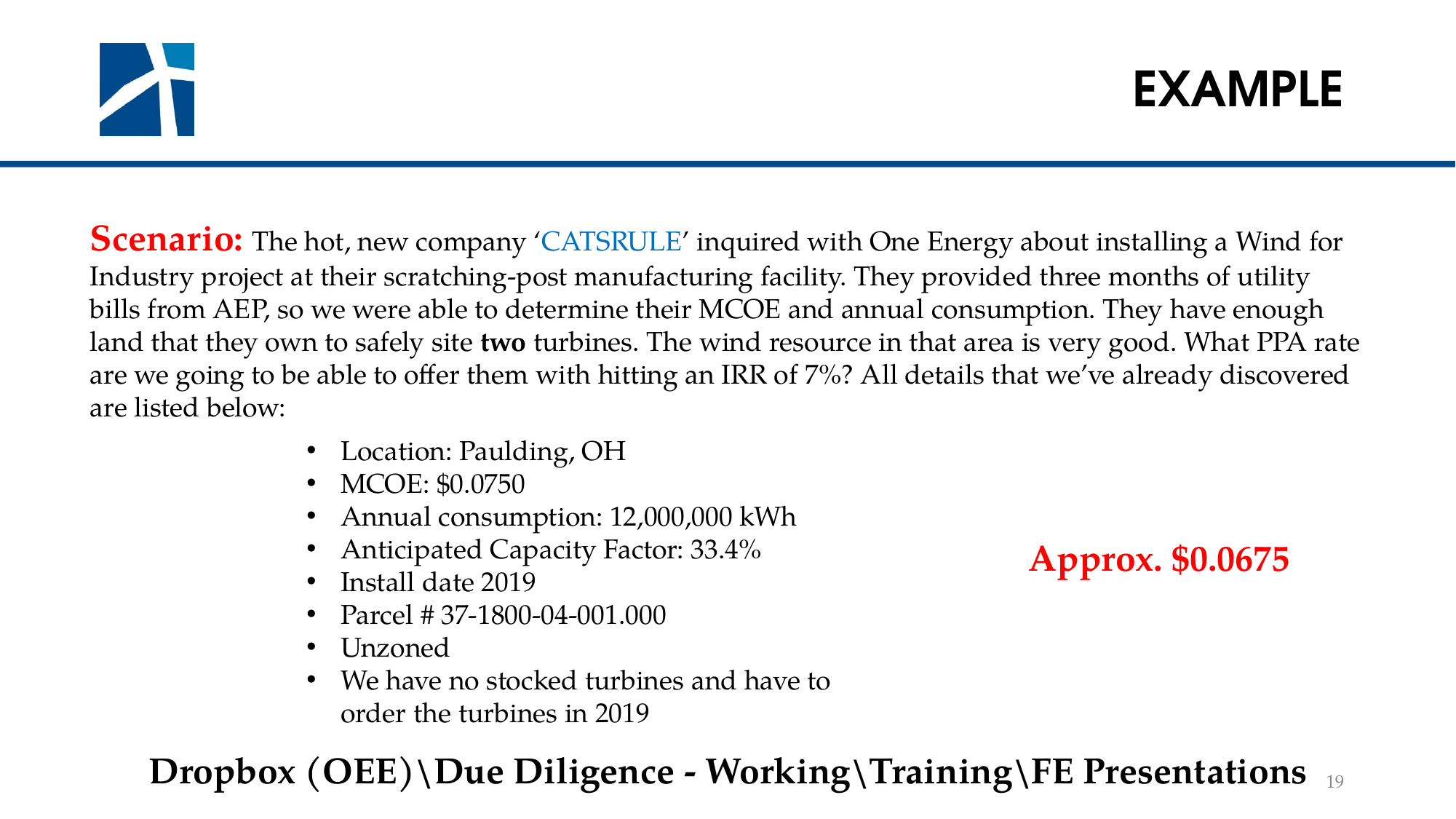

# Example
Scenario: The hot, new company ‘CATSRULE’ inquired with One Energy about installing a Wind for Industry project at their scratching-post manufacturing facility. They provided three months of utility bills from AEP, so we were able to determine their MCOE and annual consumption. They have enough land that they own to safely site two turbines. The wind resource in that area is very good. What PPA rate are we going to be able to offer them with hitting an IRR of 7%? All details that we’ve already discovered are listed below:
Location: Paulding, OH
MCOE: $0.0750
Annual consumption: 12,000,000 kWh
Anticipated Capacity Factor: 33.4%
Install date 2019
Parcel # 37-1800-04-001.000
Unzoned
We have no stocked turbines and have to order the turbines in 2019

Approx. $0.0675
Dropbox (OEE)\Due Diligence - Working\Training\FE Presentations
19